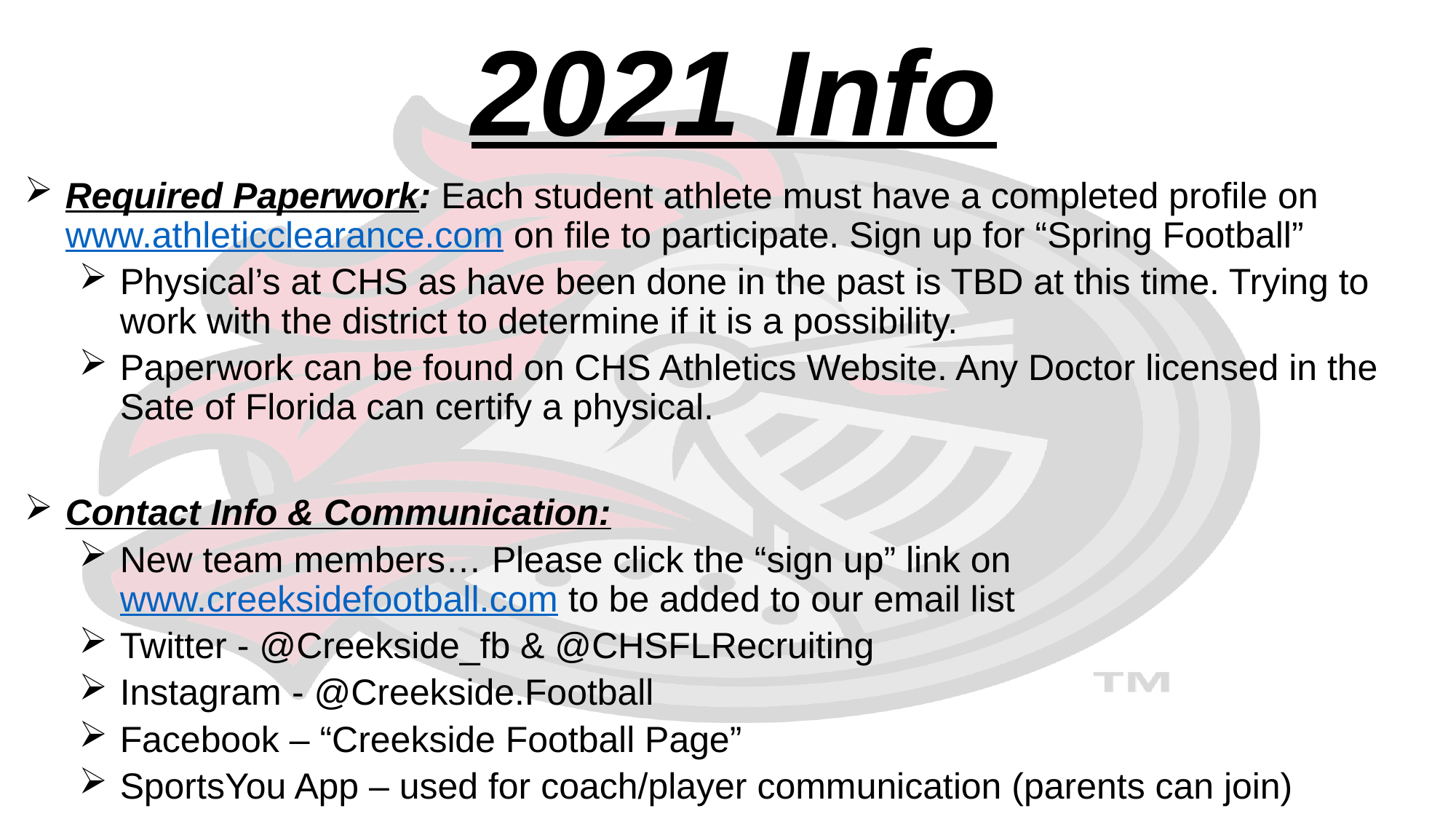

2021 Info
Required Paperwork: Each student athlete must have a completed profile on www.athleticclearance.com on file to participate. Sign up for “Spring Football”
Physical’s at CHS as have been done in the past is TBD at this time. Trying to work with the district to determine if it is a possibility.
Paperwork can be found on CHS Athletics Website. Any Doctor licensed in the Sate of Florida can certify a physical.

Contact Info & Communication:
New team members… Please click the “sign up” link on www.creeksidefootball.com to be added to our email list
Twitter - @Creekside_fb & @CHSFLRecruiting
Instagram - @Creekside.Football
Facebook – “Creekside Football Page”
SportsYou App – used for coach/player communication (parents can join)